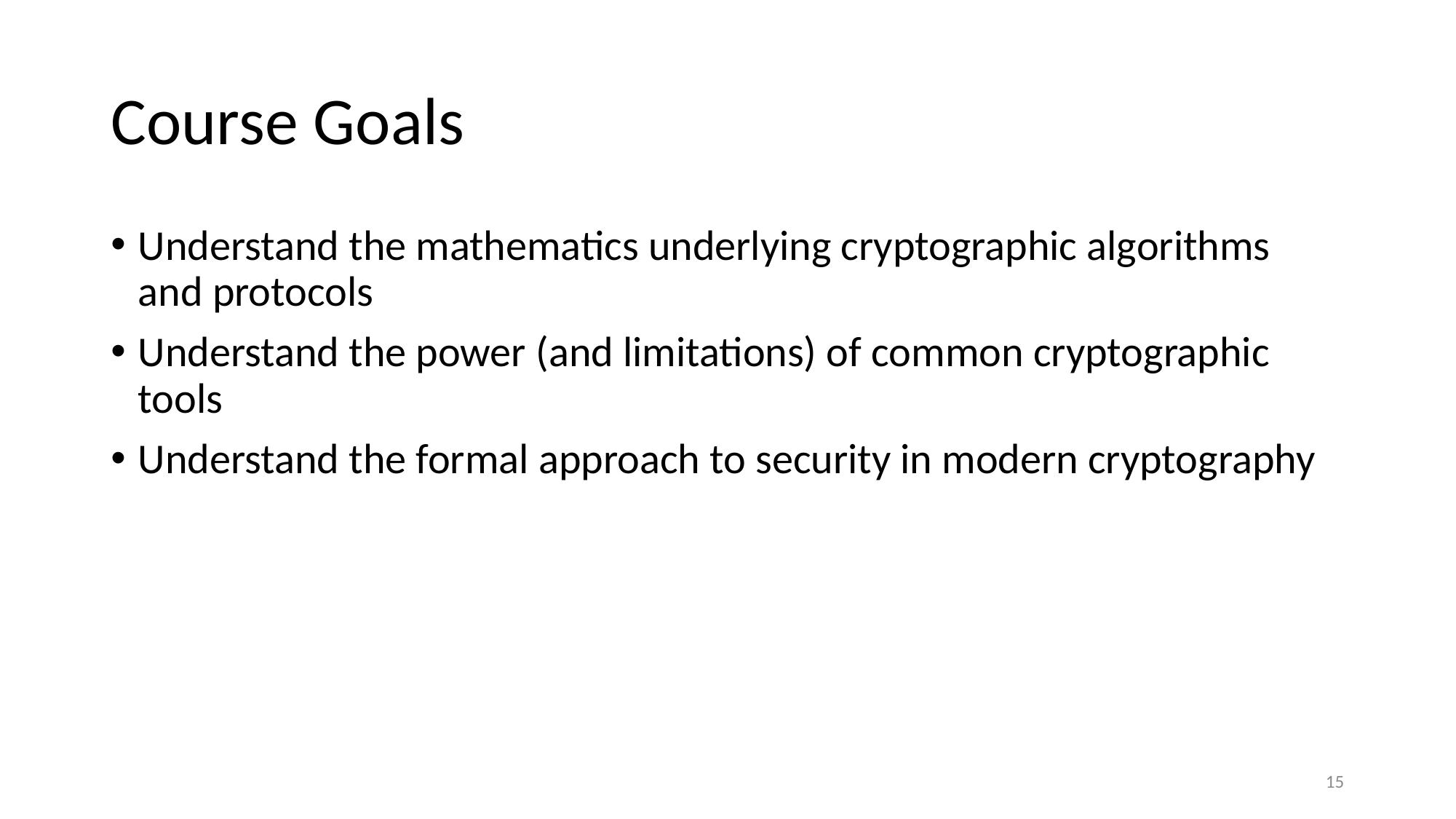

# Course Goals
Understand the mathematics underlying cryptographic algorithms and protocols
Understand the power (and limitations) of common cryptographic tools
Understand the formal approach to security in modern cryptography
15